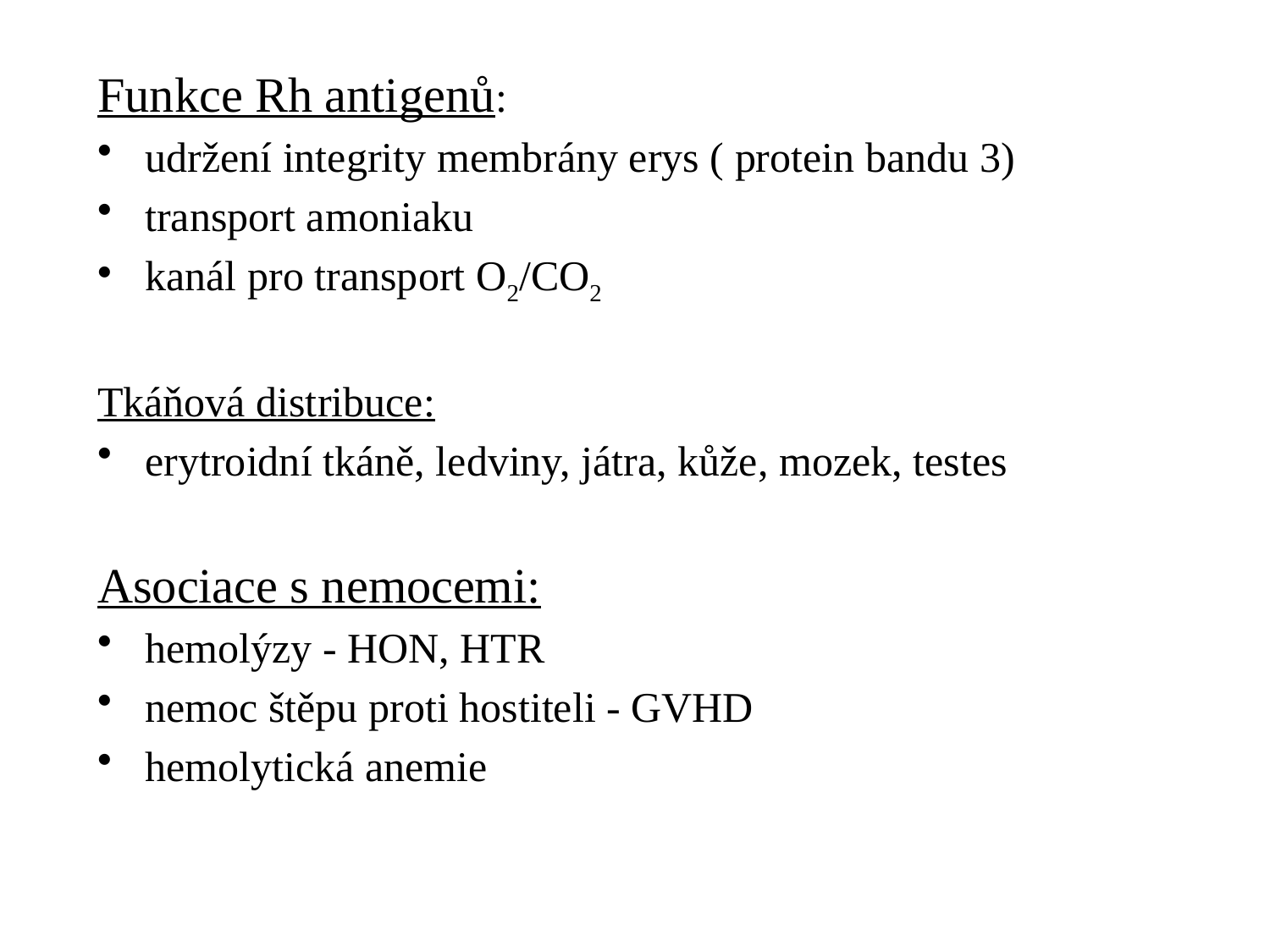

Funkce Rh antigenů:
udržení integrity membrány erys ( protein bandu 3)
transport amoniaku
kanál pro transport O2/CO2

Tkáňová distribuce:
erytroidní tkáně, ledviny, játra, kůže, mozek, testes

Asociace s nemocemi:
hemolýzy - HON, HTR
nemoc štěpu proti hostiteli - GVHD
hemolytická anemie